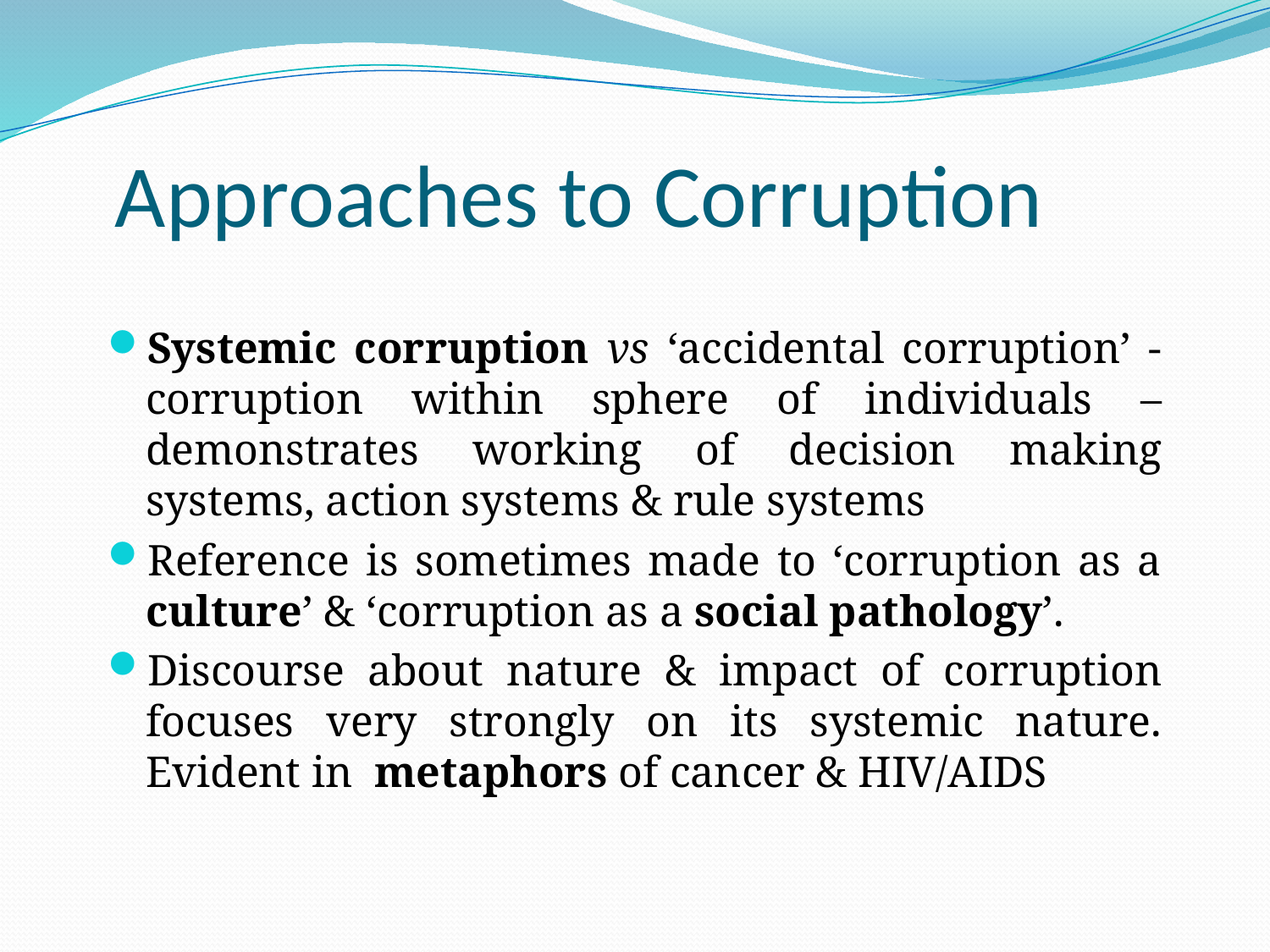

# Approaches to Corruption

Systemic corruption vs ‘accidental corruption’ -corruption within sphere of individuals – demonstrates working of decision making systems, action systems & rule systems
Reference is sometimes made to ‘corruption as a culture’ & ‘corruption as a social pathology’.
Discourse about nature & impact of corruption focuses very strongly on its systemic nature. Evident in  metaphors of cancer & HIV/AIDS